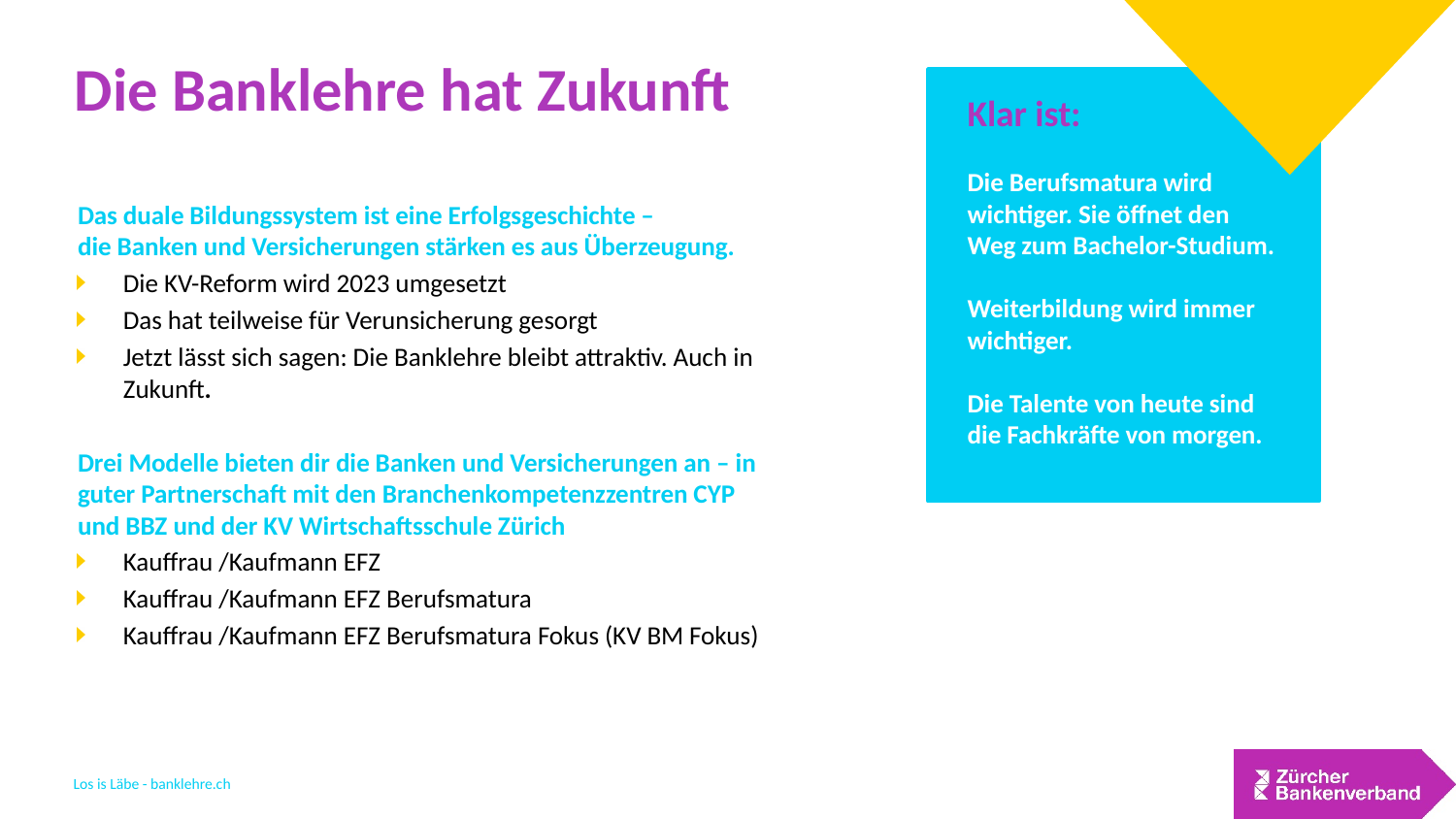

# Die Banklehre hat Zukunft

Klar ist:

Die Berufsmatura wird wichtiger. Sie öffnet den Weg zum Bachelor-Studium.
Weiterbildung wird immer wichtiger.

Die Talente von heute sind die Fachkräfte von morgen.
Das duale Bildungssystem ist eine Erfolgsgeschichte –
die Banken und Versicherungen stärken es aus Überzeugung.
Die KV-Reform wird 2023 umgesetzt
Das hat teilweise für Verunsicherung gesorgt
Jetzt lässt sich sagen: Die Banklehre bleibt attraktiv. Auch in Zukunft.

Drei Modelle bieten dir die Banken und Versicherungen an – in guter Partnerschaft mit den Branchenkompetenzzentren CYP und BBZ und der KV Wirtschaftsschule Zürich
Kauffrau /Kaufmann EFZ
Kauffrau /Kaufmann EFZ Berufsmatura
Kauffrau /Kaufmann EFZ Berufsmatura Fokus (KV BM Fokus)

Los is Läbe - banklehre.ch